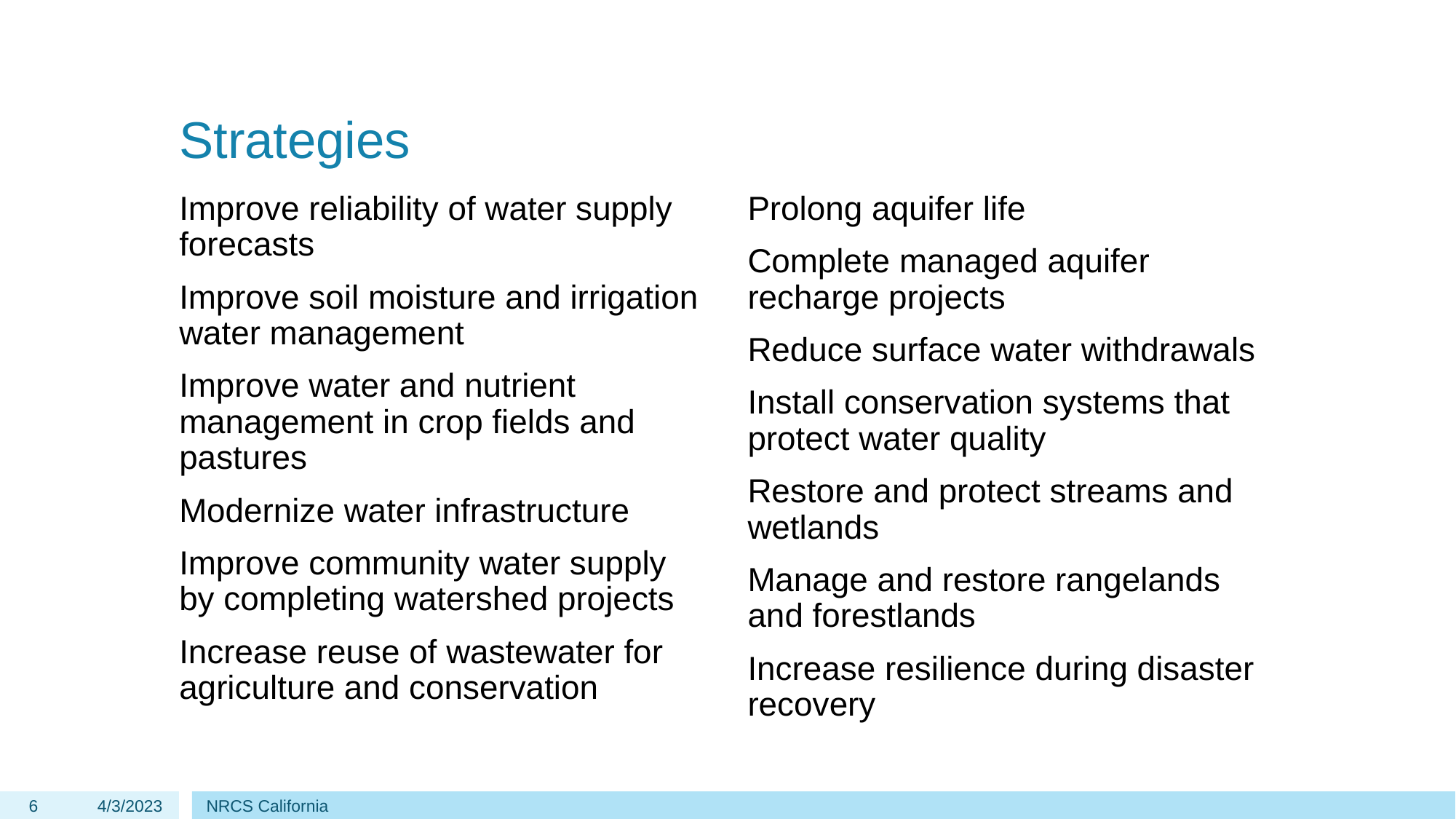

# Strategies
Improve reliability of water supply forecasts
Improve soil moisture and irrigation water management
Improve water and nutrient management in crop fields and pastures
Modernize water infrastructure
Improve community water supply by completing watershed projects
Increase reuse of wastewater for agriculture and conservation

Prolong aquifer life
Complete managed aquifer recharge projects
Reduce surface water withdrawals
Install conservation systems that protect water quality
Restore and protect streams and wetlands
Manage and restore rangelands and forestlands
Increase resilience during disaster recovery
6
4/3/2023
NRCS California